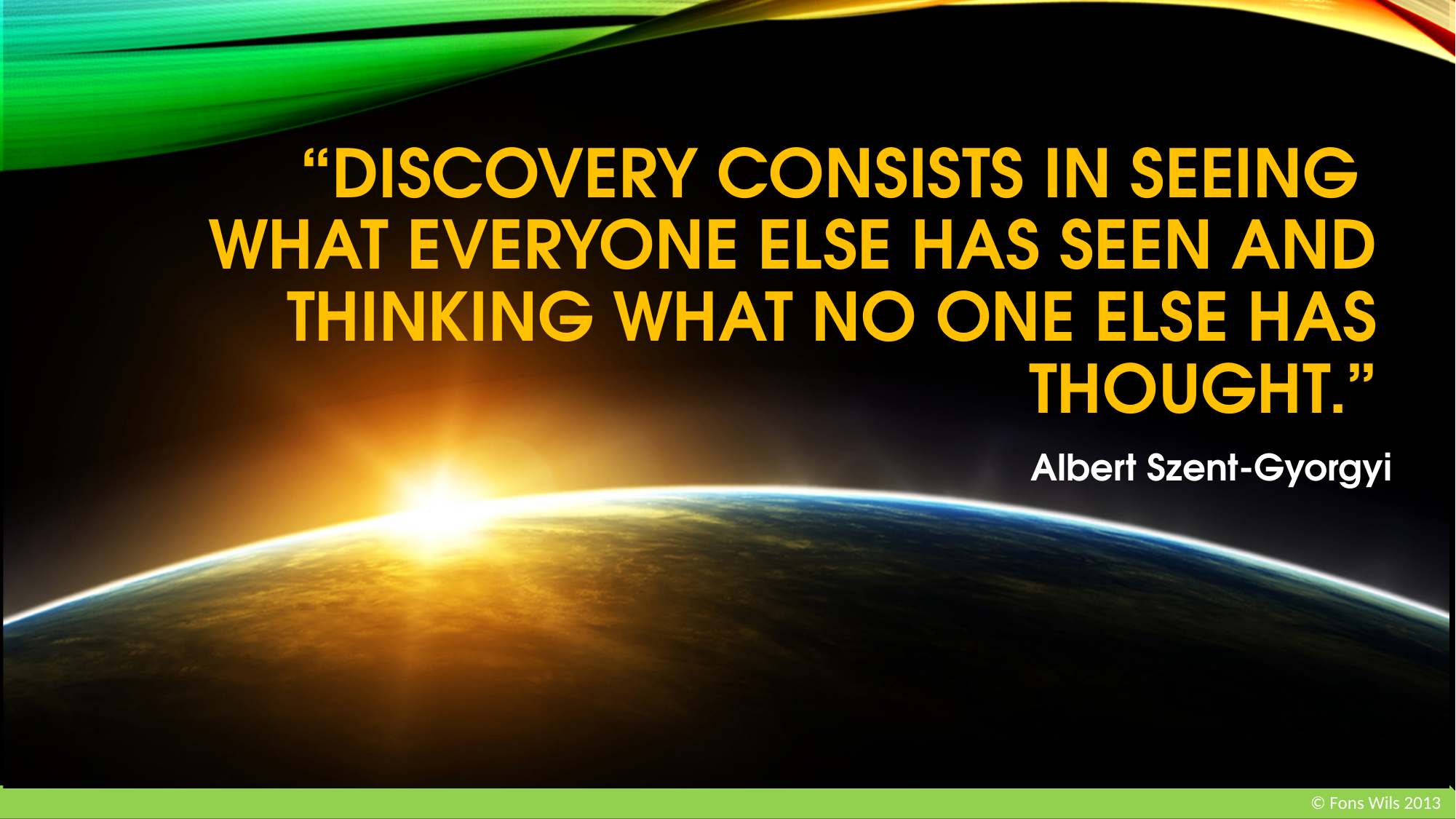

# “Discovery consists in seeing what everyone else has seen and thinking what No one else has thought.”
Albert Szent-Gyorgyi